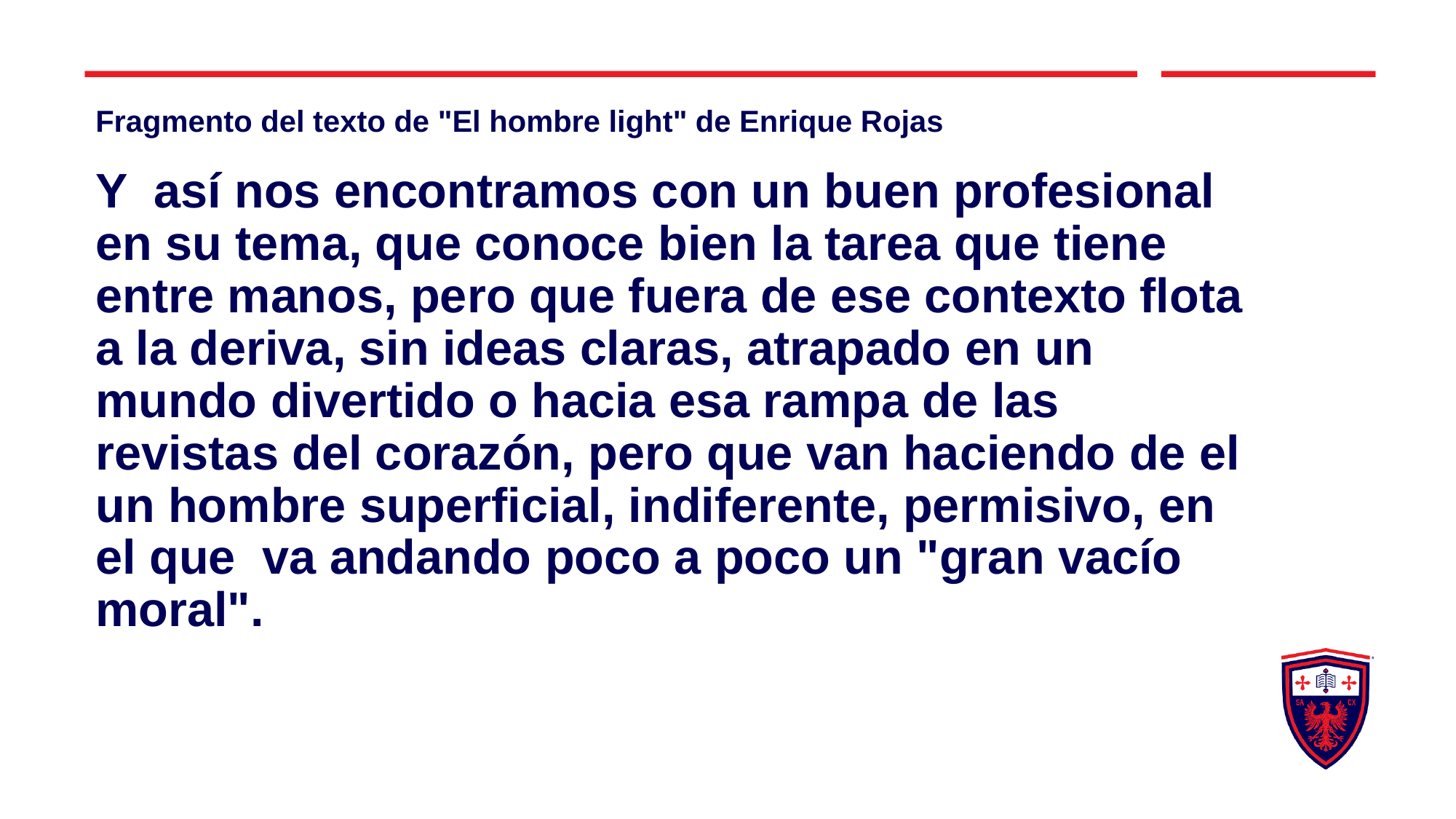

Fragmento del texto de "El hombre light" de Enrique Rojas
# Y  así nos encontramos con un buen profesional en su tema, que conoce bien la tarea que tiene entre manos, pero que fuera de ese contexto flota a la deriva, sin ideas claras, atrapado en un mundo divertido o hacia esa rampa de las revistas del corazón, pero que van haciendo de el un hombre superficial, indiferente, permisivo, en el que  va andando poco a poco un "gran vacío moral".